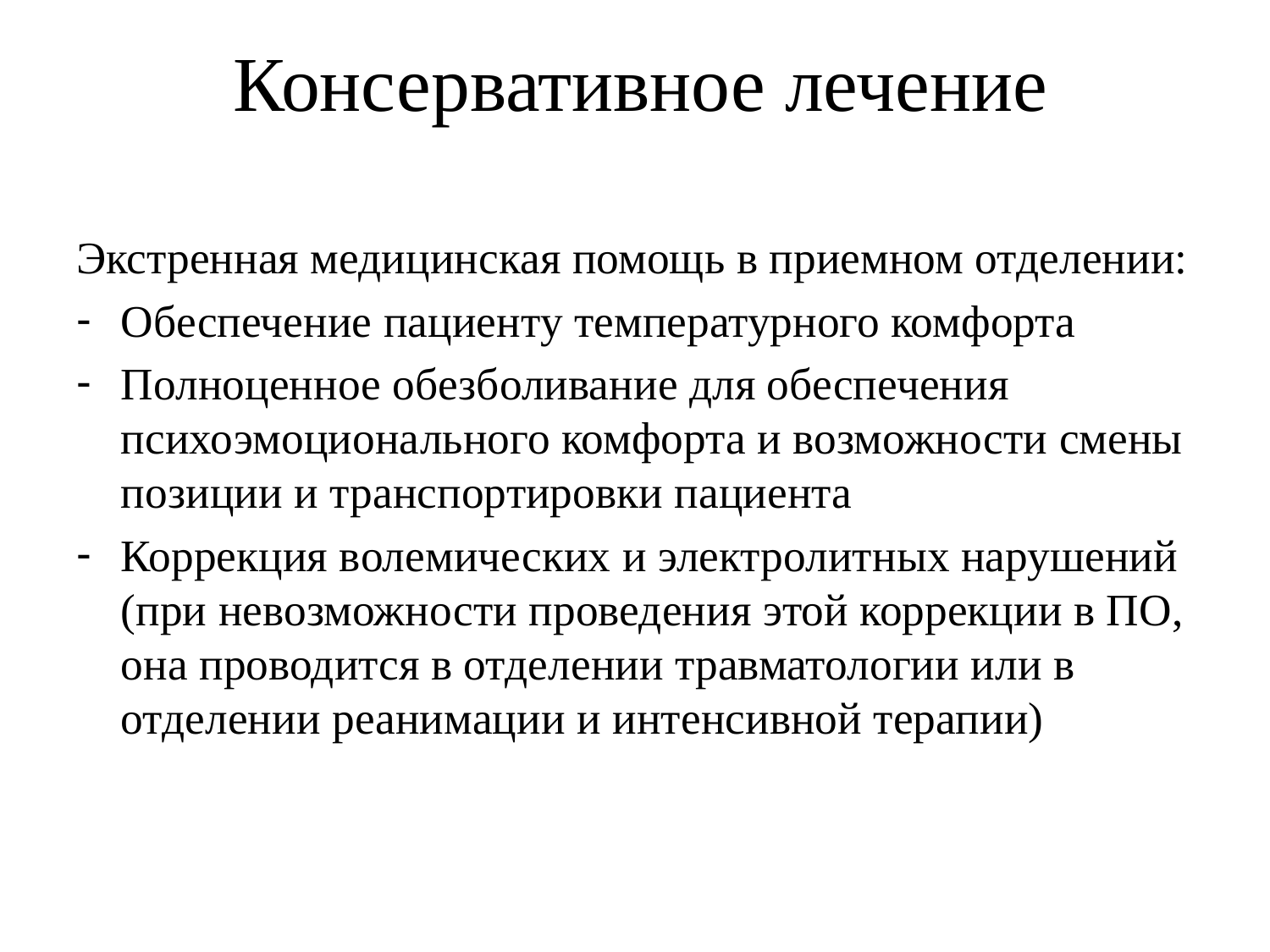

# Консервативное лечение
Экстренная медицинская помощь в приемном отделении:
Обеспечение пациенту температурного комфорта
Полноценное обезболивание для обеспечения психоэмоционального комфорта и возможности смены позиции и транспортировки пациента
Коррекция волемических и электролитных нарушений (при невозможности проведения этой коррекции в ПО, она проводится в отделении травматологии или в отделении реанимации и интенсивной терапии)